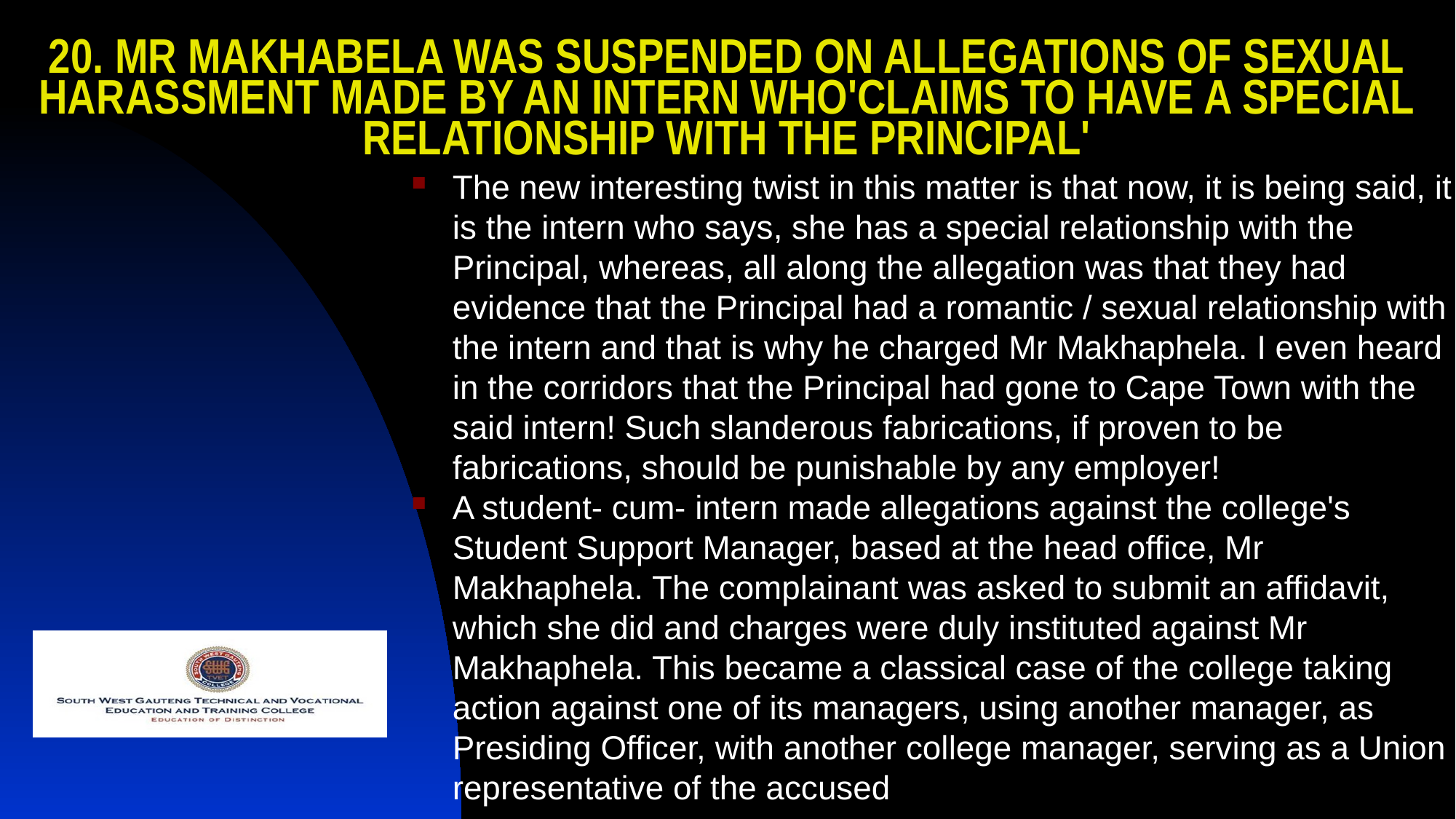

# 20. MR MAKHABELA WAS SUSPENDED ON ALLEGATIONS OF SEXUAL HARASSMENT MADE BY AN INTERN WHO'CLAIMS TO HAVE A SPECIAL RELATIONSHIP WITH THE PRINCIPAL'
The new interesting twist in this matter is that now, it is being said, it is the intern who says, she has a special relationship with the Principal, whereas, all along the allegation was that they had evidence that the Principal had a romantic / sexual relationship with the intern and that is why he charged Mr Makhaphela. I even heard in the corridors that the Principal had gone to Cape Town with the said intern! Such slanderous fabrications, if proven to be fabrications, should be punishable by any employer!
A student- cum- intern made allegations against the college's Student Support Manager, based at the head office, Mr Makhaphela. The complainant was asked to submit an affidavit, which she did and charges were duly instituted against Mr Makhaphela. This became a classical case of the college taking action against one of its managers, using another manager, as Presiding Officer, with another college manager, serving as a Union representative of the accused